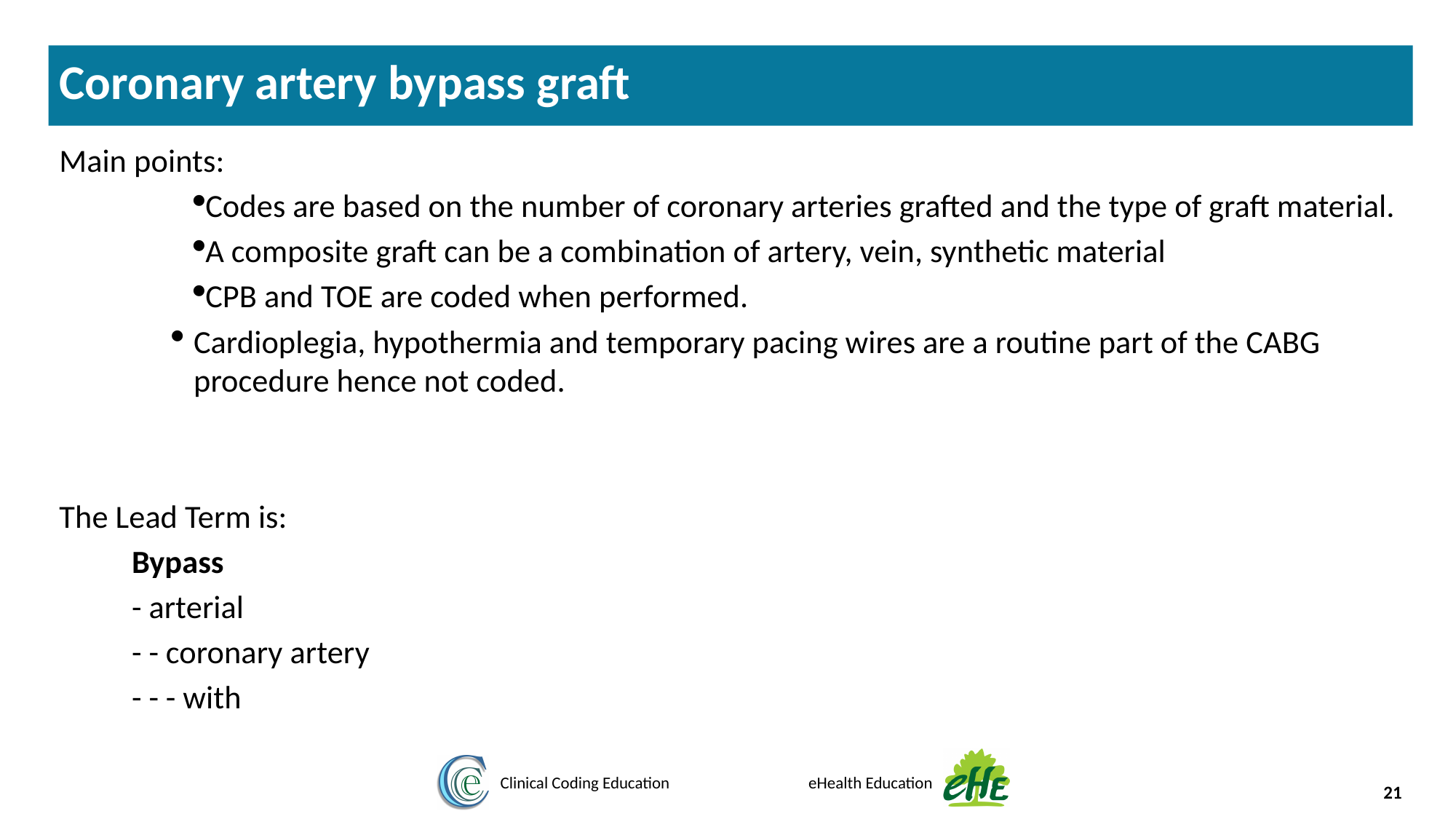

Coronary artery bypass graft
Main points:
Codes are based on the number of coronary arteries grafted and the type of graft material.
A composite graft can be a combination of artery, vein, synthetic material
CPB and TOE are coded when performed.
Cardioplegia, hypothermia and temporary pacing wires are a routine part of the CABG procedure hence not coded.

The Lead Term is:
Bypass
- arterial
- - coronary artery
- - - with

21